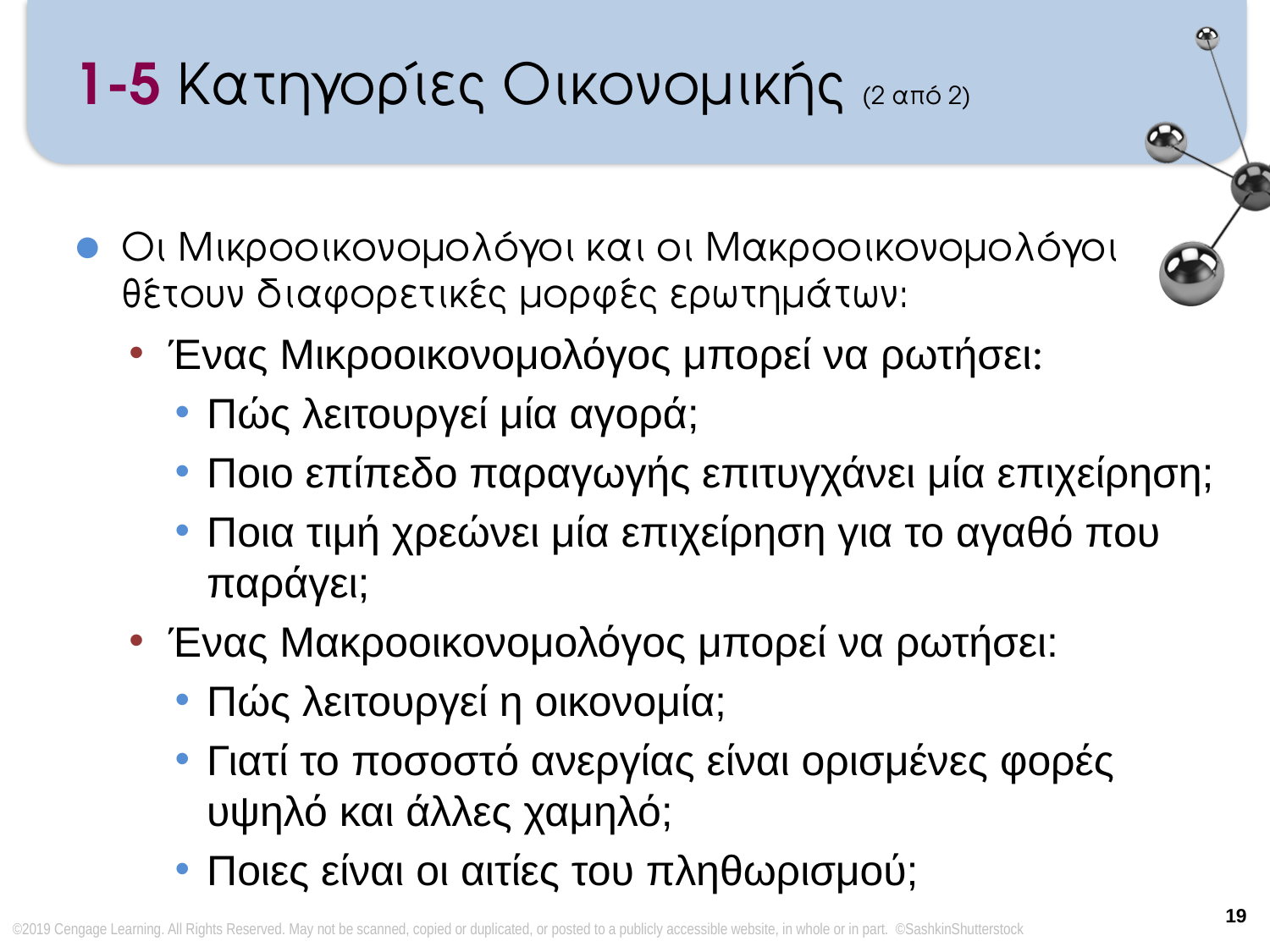

# 1-5 Κατηγορίες Οικονομικής (2 από 2)
Οι Μικροοικονομολόγοι και οι Μακροοικονομολόγοι θέτουν διαφορετικές μορφές ερωτημάτων:
Ένας Μικροοικονομολόγος μπορεί να ρωτήσει:
Πώς λειτουργεί μία αγορά;
Ποιο επίπεδο παραγωγής επιτυγχάνει μία επιχείρηση;
Ποια τιμή χρεώνει μία επιχείρηση για το αγαθό που παράγει;
Ένας Μακροοικονομολόγος μπορεί να ρωτήσει:
Πώς λειτουργεί η οικονομία;
Γιατί το ποσοστό ανεργίας είναι ορισμένες φορές υψηλό και άλλες χαμηλό;
Ποιες είναι οι αιτίες του πληθωρισμού;
19